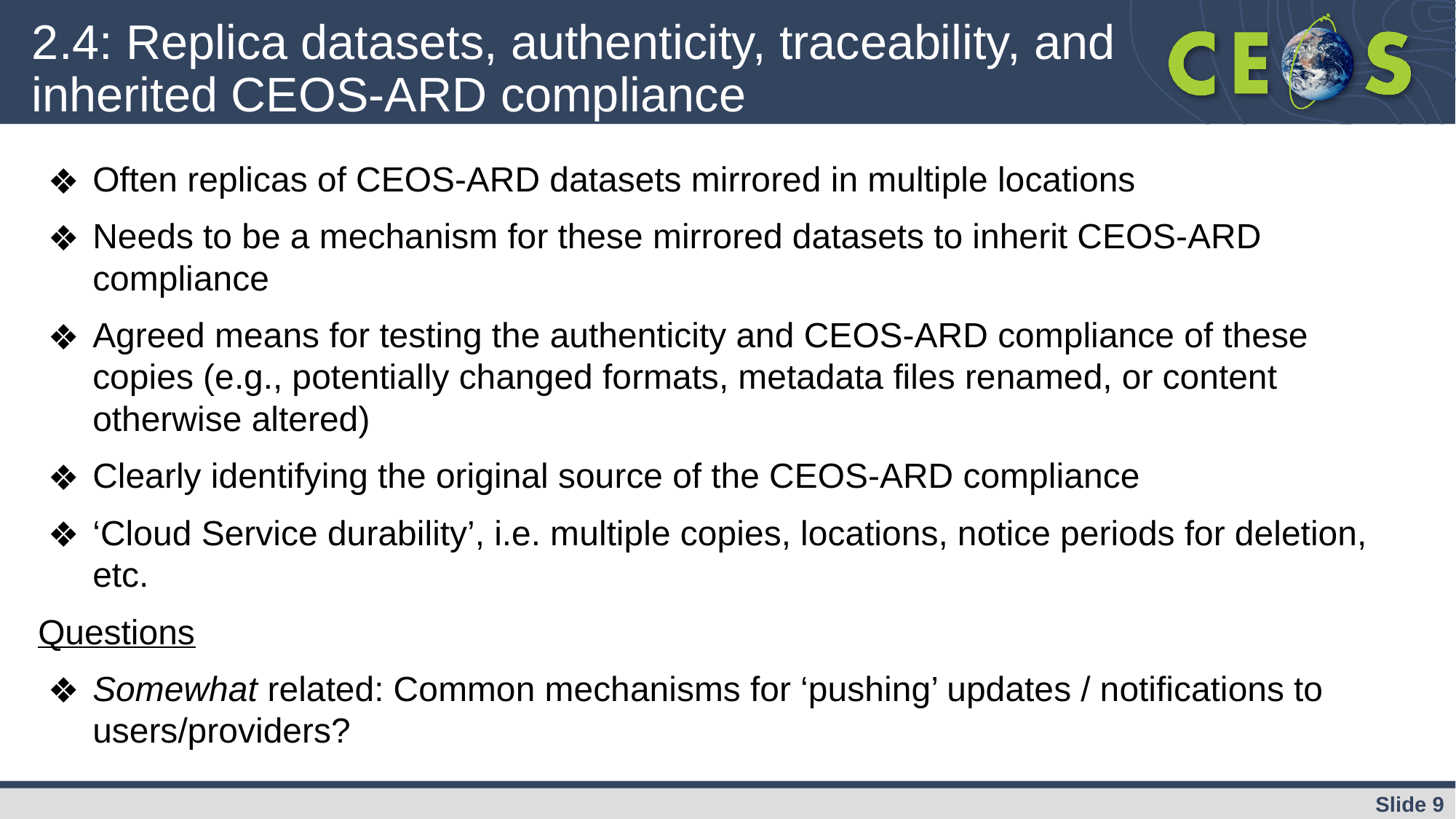

# 2.4: Replica datasets, authenticity, traceability, and inherited CEOS-ARD compliance
Often replicas of CEOS-ARD datasets mirrored in multiple locations
Needs to be a mechanism for these mirrored datasets to inherit CEOS-ARD compliance
Agreed means for testing the authenticity and CEOS-ARD compliance of these copies (e.g., potentially changed formats, metadata files renamed, or content otherwise altered)
Clearly identifying the original source of the CEOS-ARD compliance
‘Cloud Service durability’, i.e. multiple copies, locations, notice periods for deletion, etc.
Questions
Somewhat related: Common mechanisms for ‘pushing’ updates / notifications to users/providers?